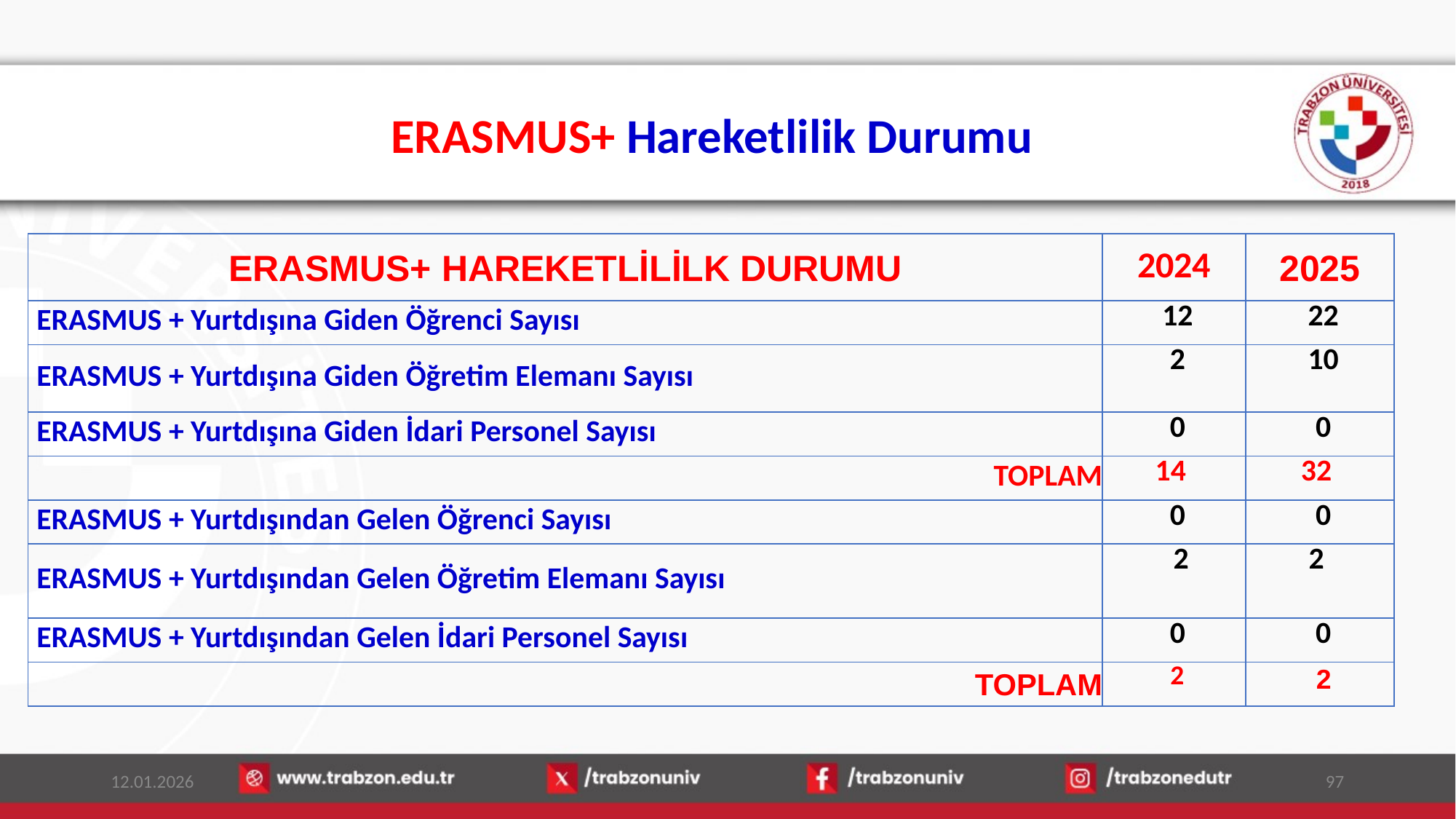

# ERASMUS+ Hareketlilik Durumu
| ERASMUS+ HAREKETLİLİLK DURUMU | 2024 | 2025 |
| --- | --- | --- |
| ERASMUS + Yurtdışına Giden Öğrenci Sayısı | 12 | 22 |
| ERASMUS + Yurtdışına Giden Öğretim Elemanı Sayısı | 2 | 10 |
| ERASMUS + Yurtdışına Giden İdari Personel Sayısı | 0 | 0 |
| TOPLAM | 14 | 32 |
| ERASMUS + Yurtdışından Gelen Öğrenci Sayısı | 0 | 0 |
| ERASMUS + Yurtdışından Gelen Öğretim Elemanı Sayısı | 2 | 2 |
| ERASMUS + Yurtdışından Gelen İdari Personel Sayısı | 0 | 0 |
| TOPLAM | 2 | 2 |
12.01.2026
97